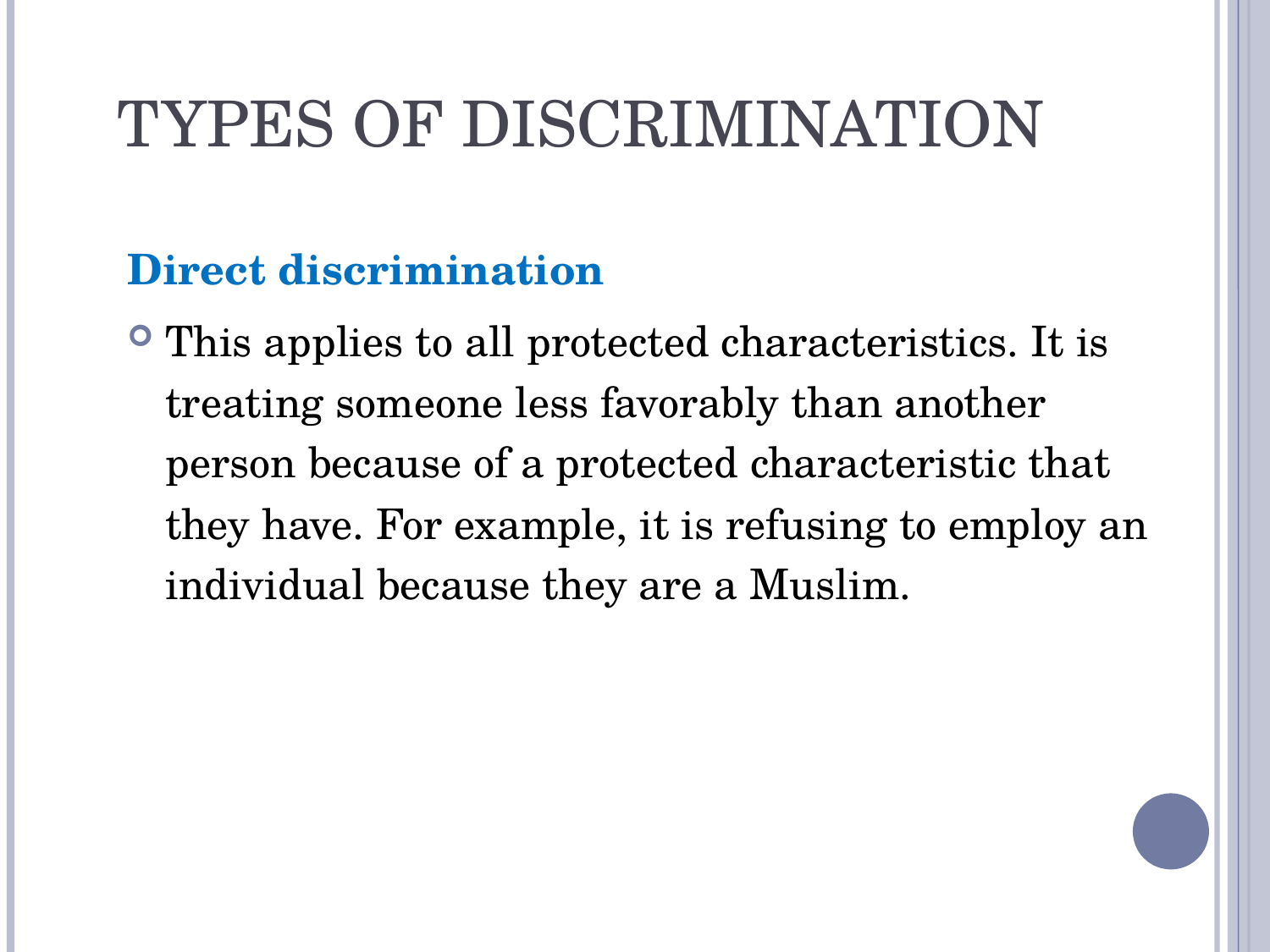

# Types of discrimination
Direct discrimination
This applies to all protected characteristics. It is treating someone less favorably than another person because of a protected characteristic that they have. For example, it is refusing to employ an individual because they are a Muslim.